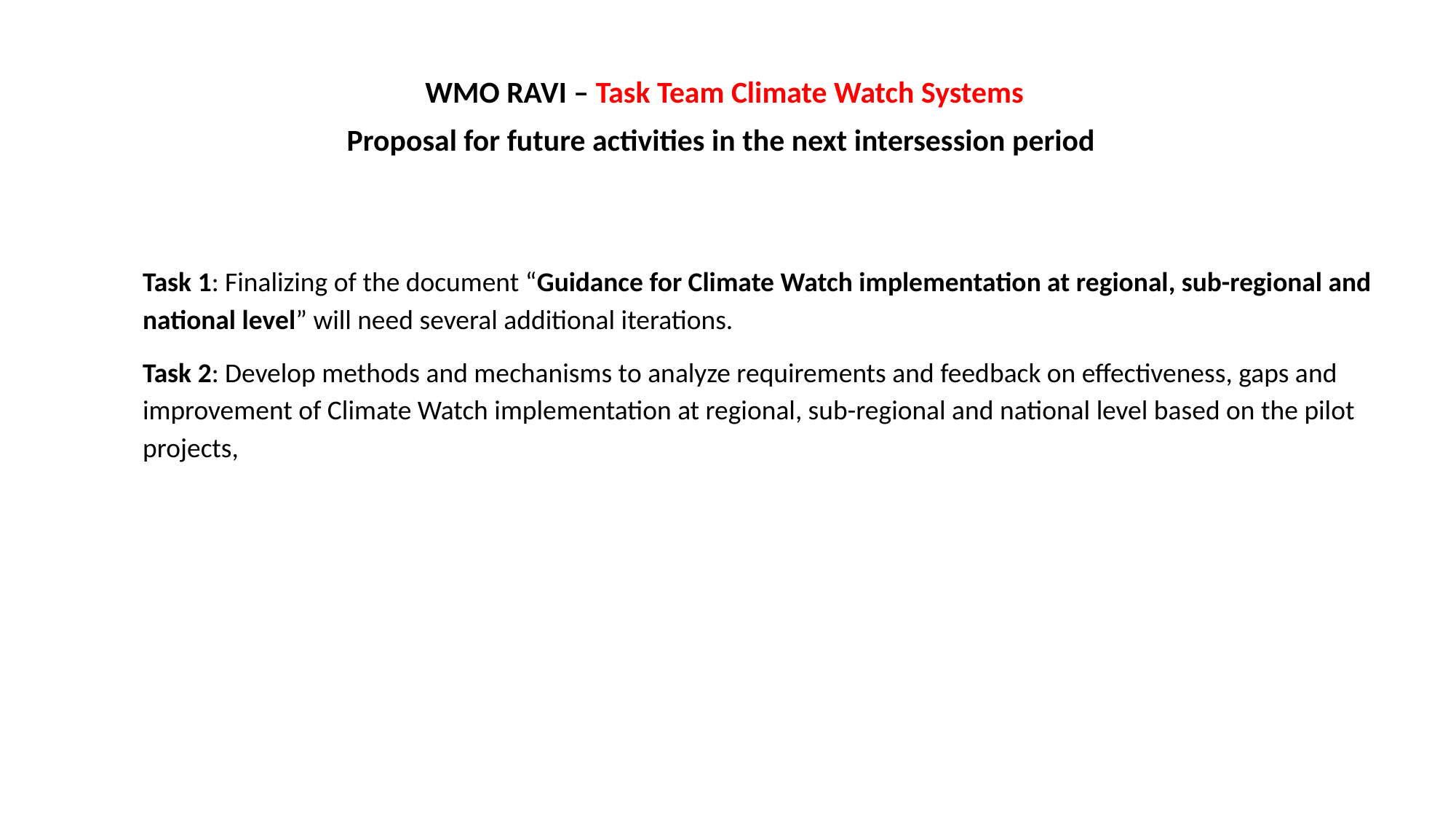

WMO RAVI – Task Team Climate Watch Systems
Proposal for future activities in the next intersession period

Task 1: Finalizing of the document “Guidance for Climate Watch implementation at regional, sub-regional and national level” will need several additional iterations.
Task 2: Develop methods and mechanisms to analyze requirements and feedback on effectiveness, gaps and improvement of Climate Watch implementation at regional, sub-regional and national level based on the pilot projects,